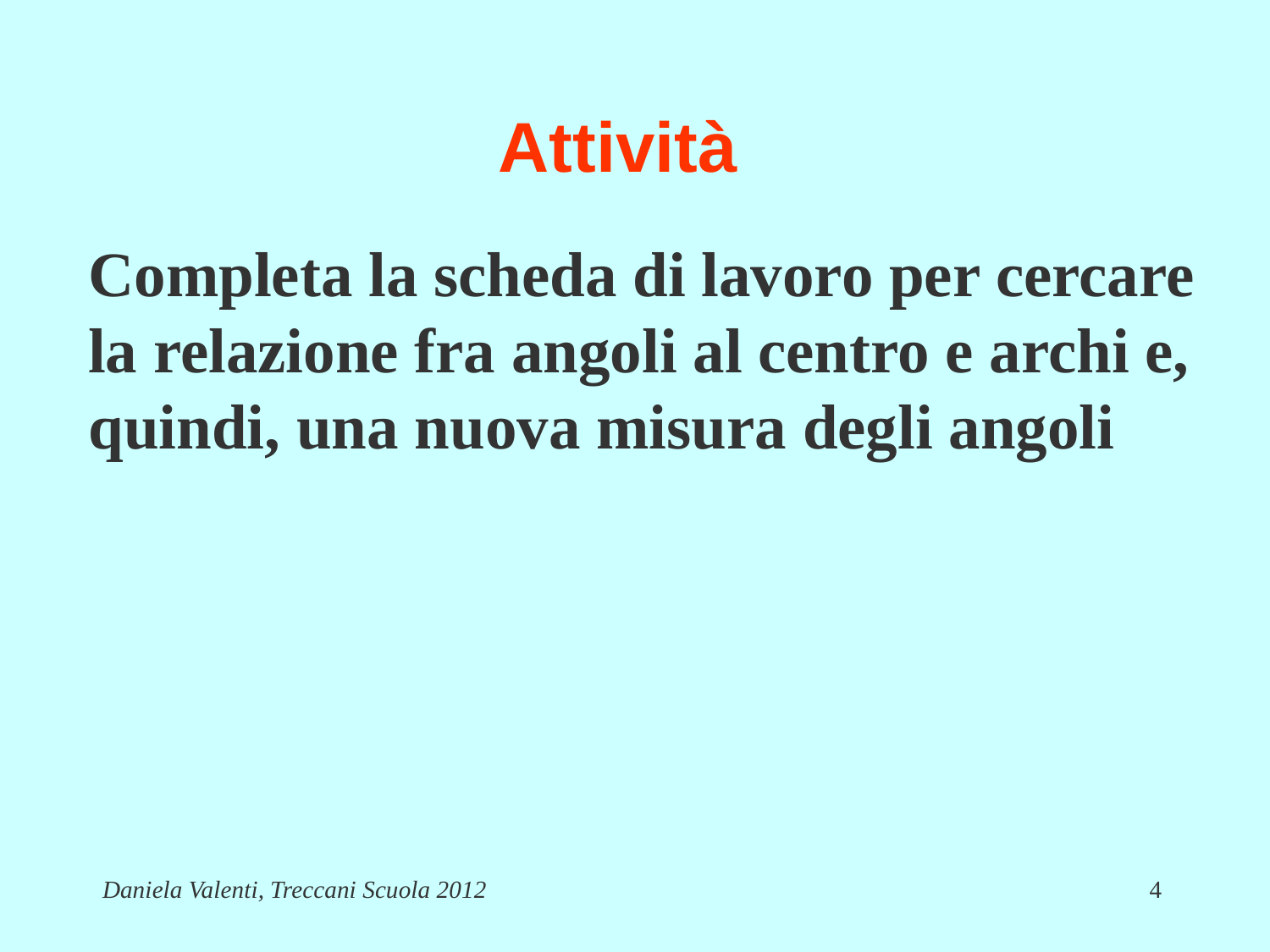

# Attività
Completa la scheda di lavoro per cercare la relazione fra angoli al centro e archi e, quindi, una nuova misura degli angoli

Daniela Valenti, Treccani Scuola 2012
4